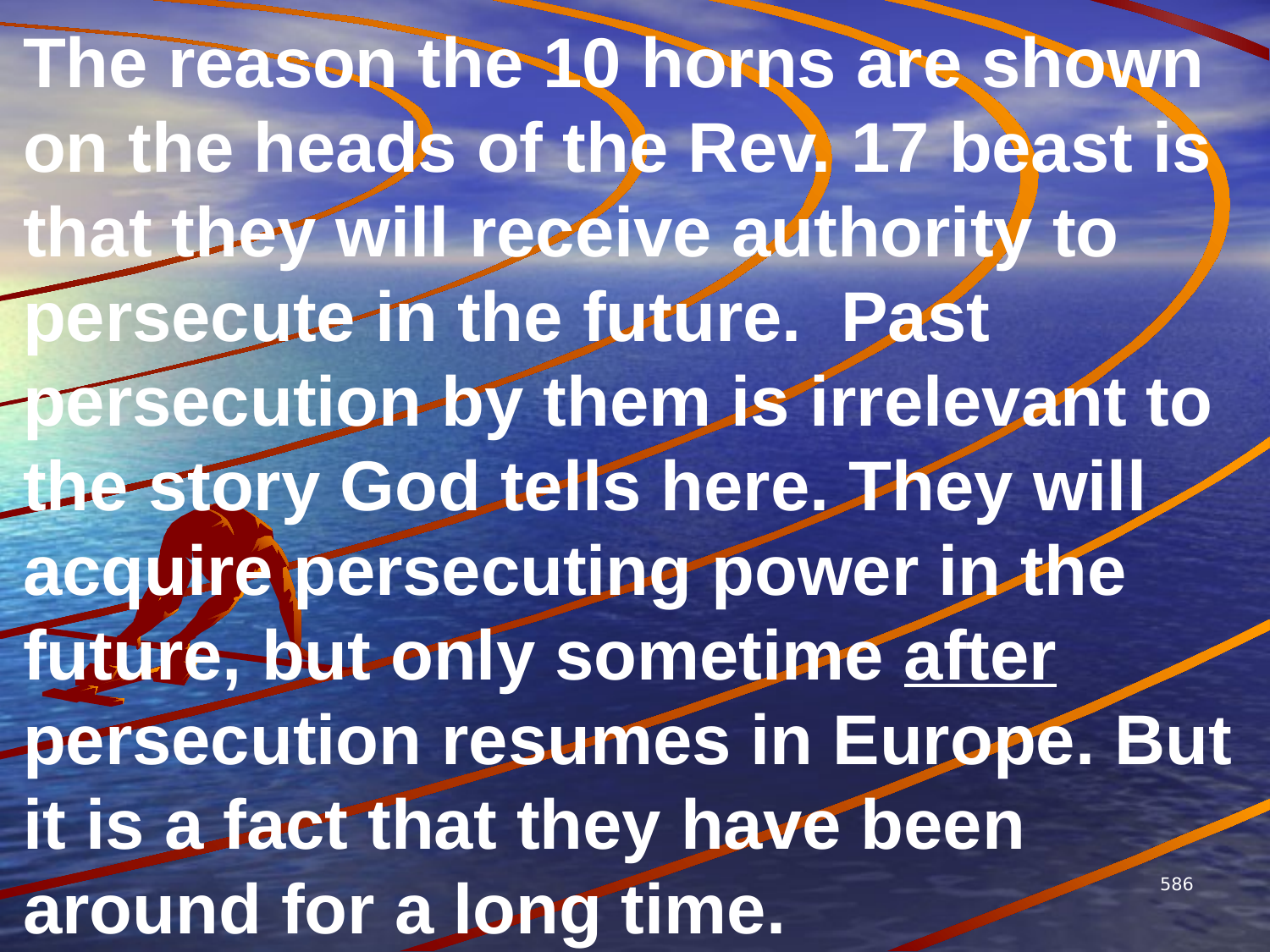

The reason the 10 horns are shown on the heads of the Rev. 17 beast is that they will receive authority to persecute in the future.  Past persecution by them is irrelevant to the story God tells here. They will acquire persecuting power in the future, but only sometime after persecution resumes in Europe. But it is a fact that they have been around for a long time.
586